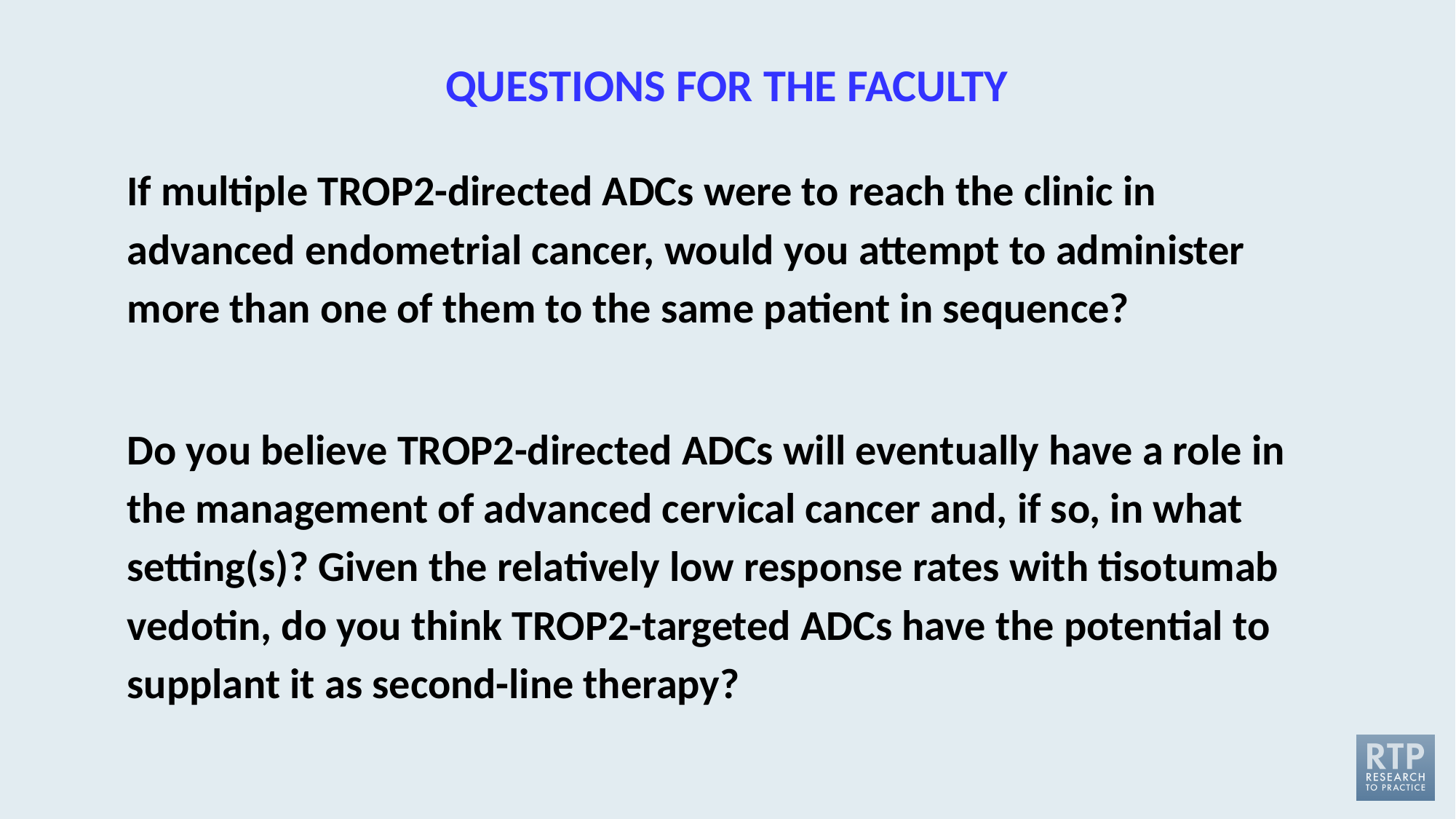

QUESTIONS FOR THE FACULTY
If multiple TROP2-directed ADCs were to reach the clinic in advanced endometrial cancer, would you attempt to administer more than one of them to the same patient in sequence?

Do you believe TROP2-directed ADCs will eventually have a role in the management of advanced cervical cancer and, if so, in what setting(s)? Given the relatively low response rates with tisotumab vedotin, do you think TROP2-targeted ADCs have the potential to supplant it as second-line therapy?